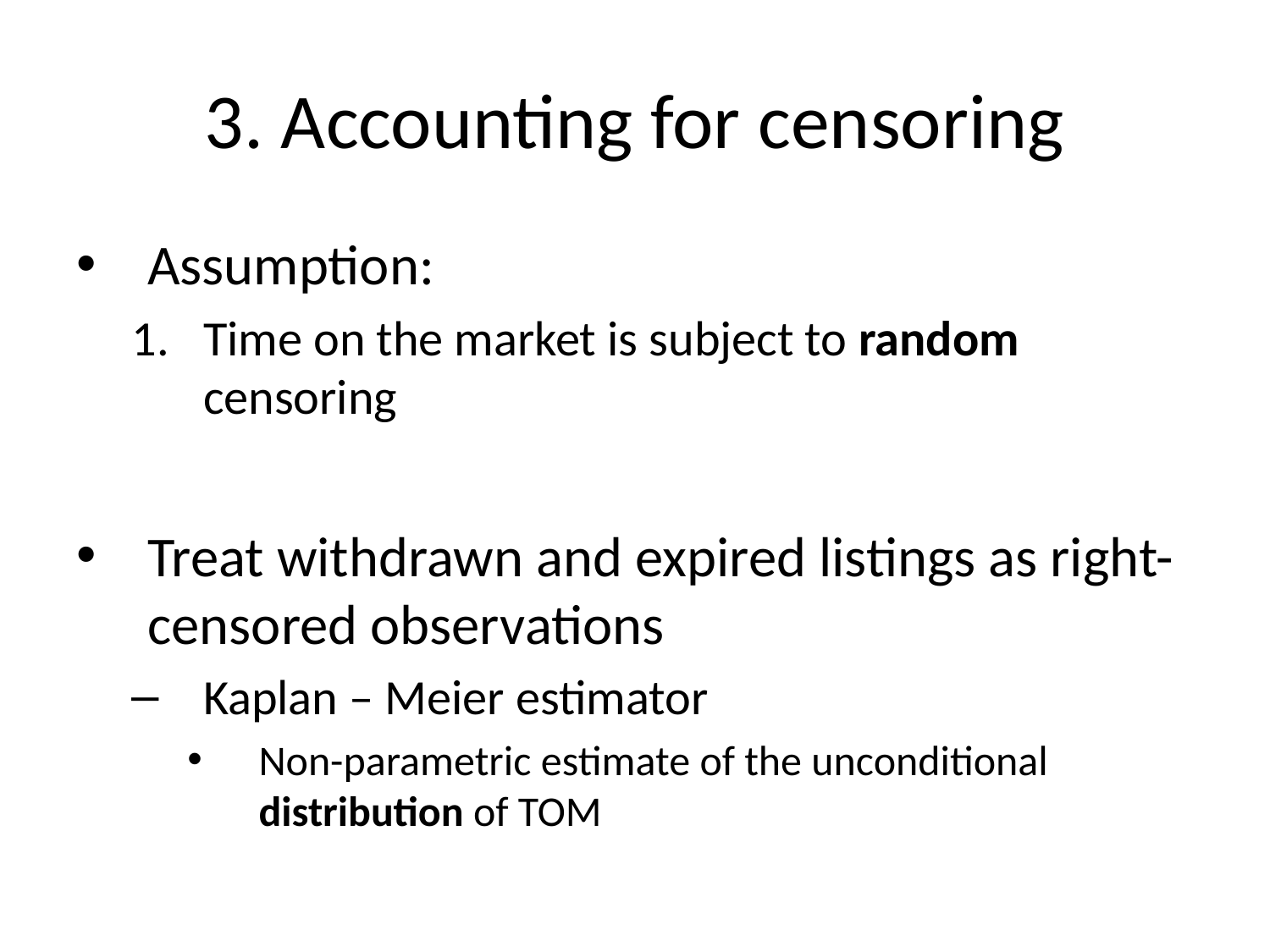

# 3. Accounting for censoring
Assumption:
Time on the market is subject to random censoring

Treat withdrawn and expired listings as right-censored observations
Kaplan – Meier estimator
Non-parametric estimate of the unconditional distribution of TOM